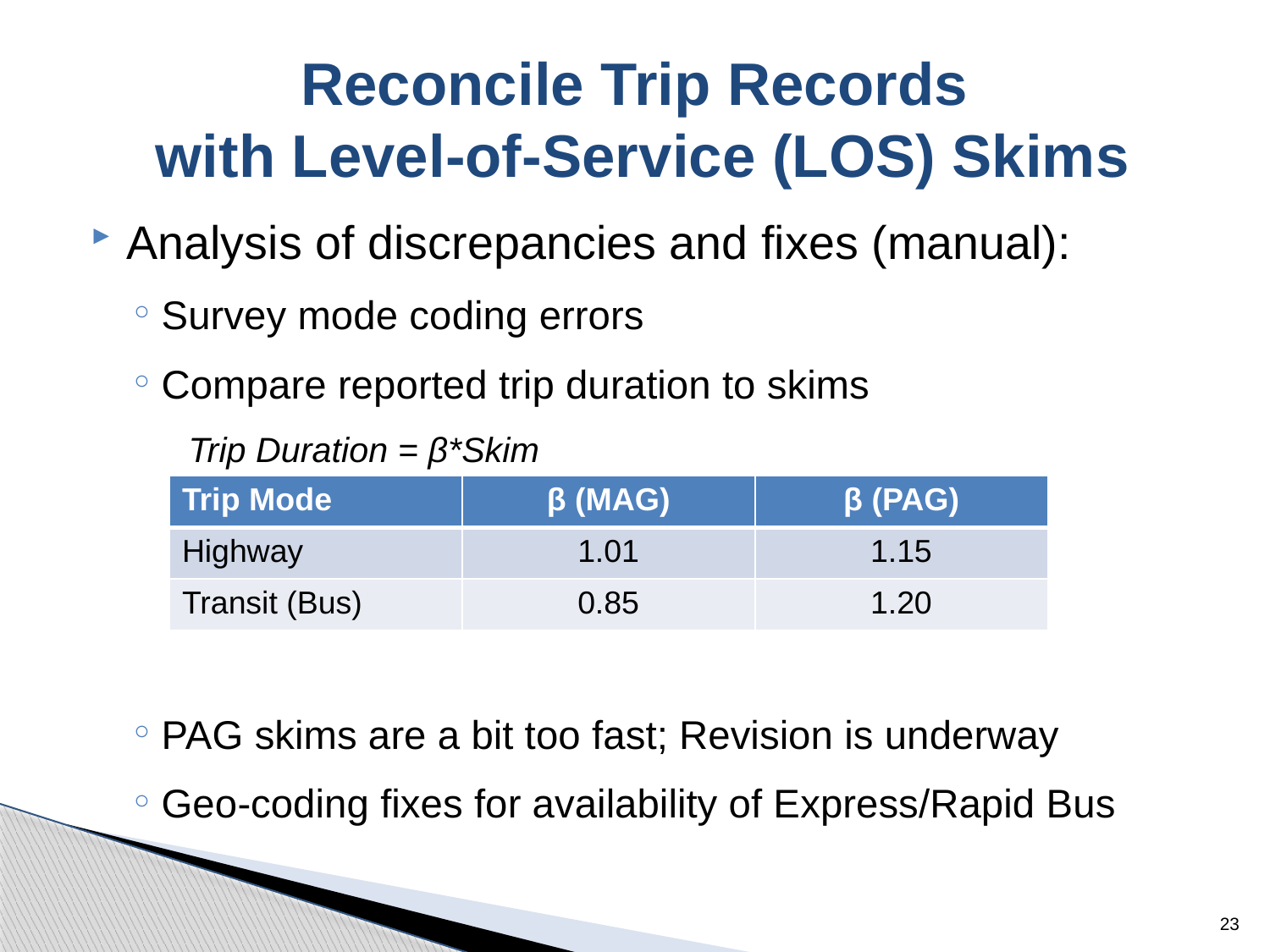

# Reconcile Trip Records with Level-of-Service (LOS) Skims
Analysis of discrepancies and fixes (manual):
Survey mode coding errors
Compare reported trip duration to skims
      Trip Duration = β*Skim

PAG skims are a bit too fast; Revision is underway
Geo-coding fixes for availability of Express/Rapid Bus

| Trip Mode | β (MAG) | β (PAG) |
| --- | --- | --- |
| Highway | 1.01 | 1.15 |
| Transit (Bus) | 0.85 | 1.20 |
23